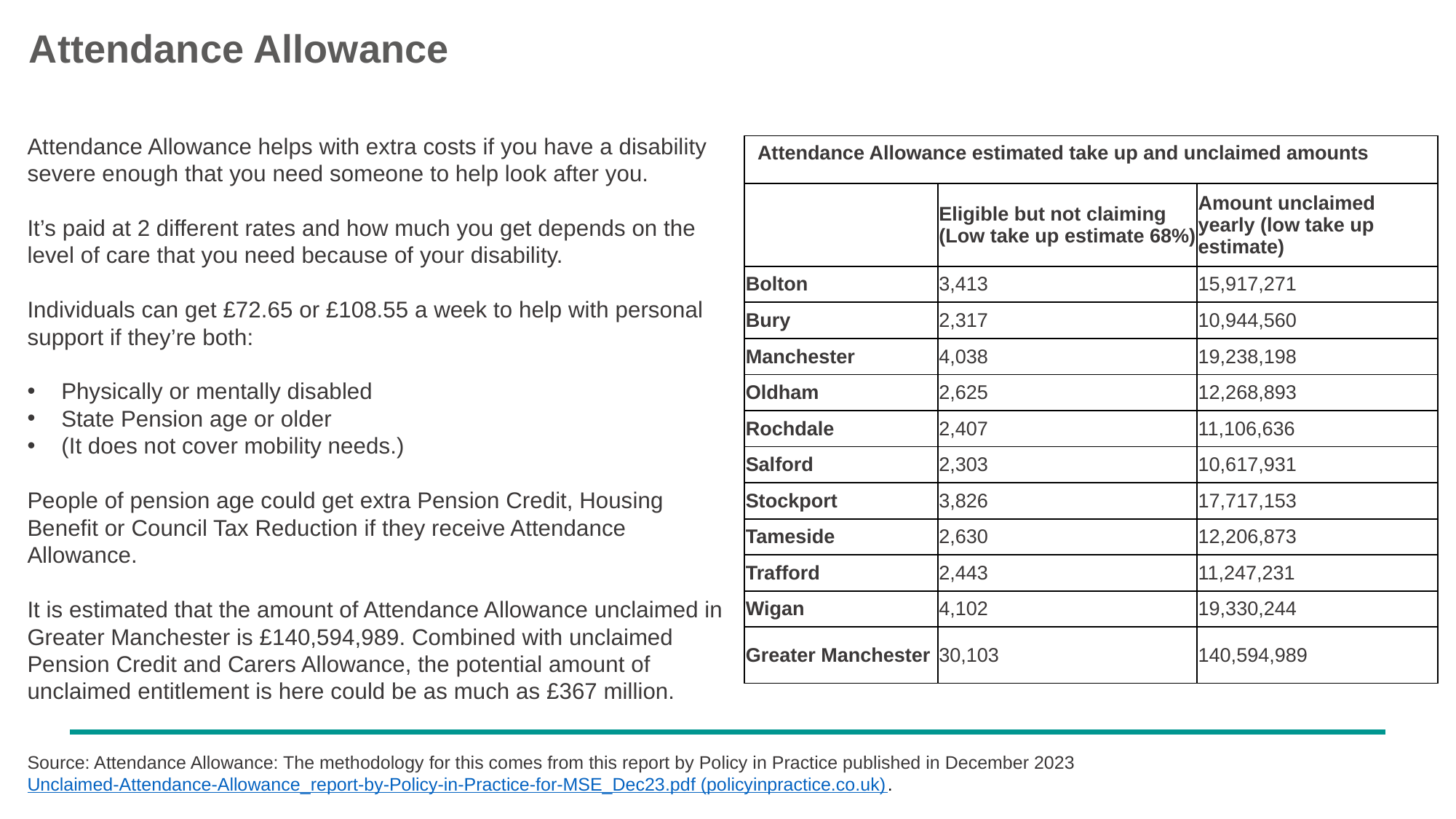

Attendance Allowance
Attendance Allowance helps with extra costs if you have a disability severe enough that you need someone to help look after you.

It’s paid at 2 different rates and how much you get depends on the level of care that you need because of your disability.

Individuals can get £72.65 or £108.55 a week to help with personal support if they’re both:

Physically or mentally disabled
State Pension age or older
(It does not cover mobility needs.)

People of pension age could get extra Pension Credit, Housing Benefit or Council Tax Reduction if they receive Attendance Allowance.

It is estimated that the amount of Attendance Allowance unclaimed in Greater Manchester is £140,594,989. Combined with unclaimed Pension Credit and Carers Allowance, the potential amount of unclaimed entitlement is here could be as much as £367 million.

| Attendance Allowance estimated take up and unclaimed amounts |  |  |
| --- | --- | --- |
|  | Eligible but not claiming (Low take up estimate 68%) | Amount unclaimed yearly (low take up estimate) |
| Bolton | 3,413 | 15,917,271 |
| Bury | 2,317 | 10,944,560 |
| Manchester | 4,038 | 19,238,198 |
| Oldham | 2,625 | 12,268,893 |
| Rochdale | 2,407 | 11,106,636 |
| Salford | 2,303 | 10,617,931 |
| Stockport | 3,826 | 17,717,153 |
| Tameside | 2,630 | 12,206,873 |
| Trafford | 2,443 | 11,247,231 |
| Wigan | 4,102 | 19,330,244 |
| Greater Manchester | 30,103 | 140,594,989 |
Source: Attendance Allowance: The methodology for this comes from this report by Policy in Practice published in December 2023 Unclaimed-Attendance-Allowance_report-by-Policy-in-Practice-for-MSE_Dec23.pdf (policyinpractice.co.uk).